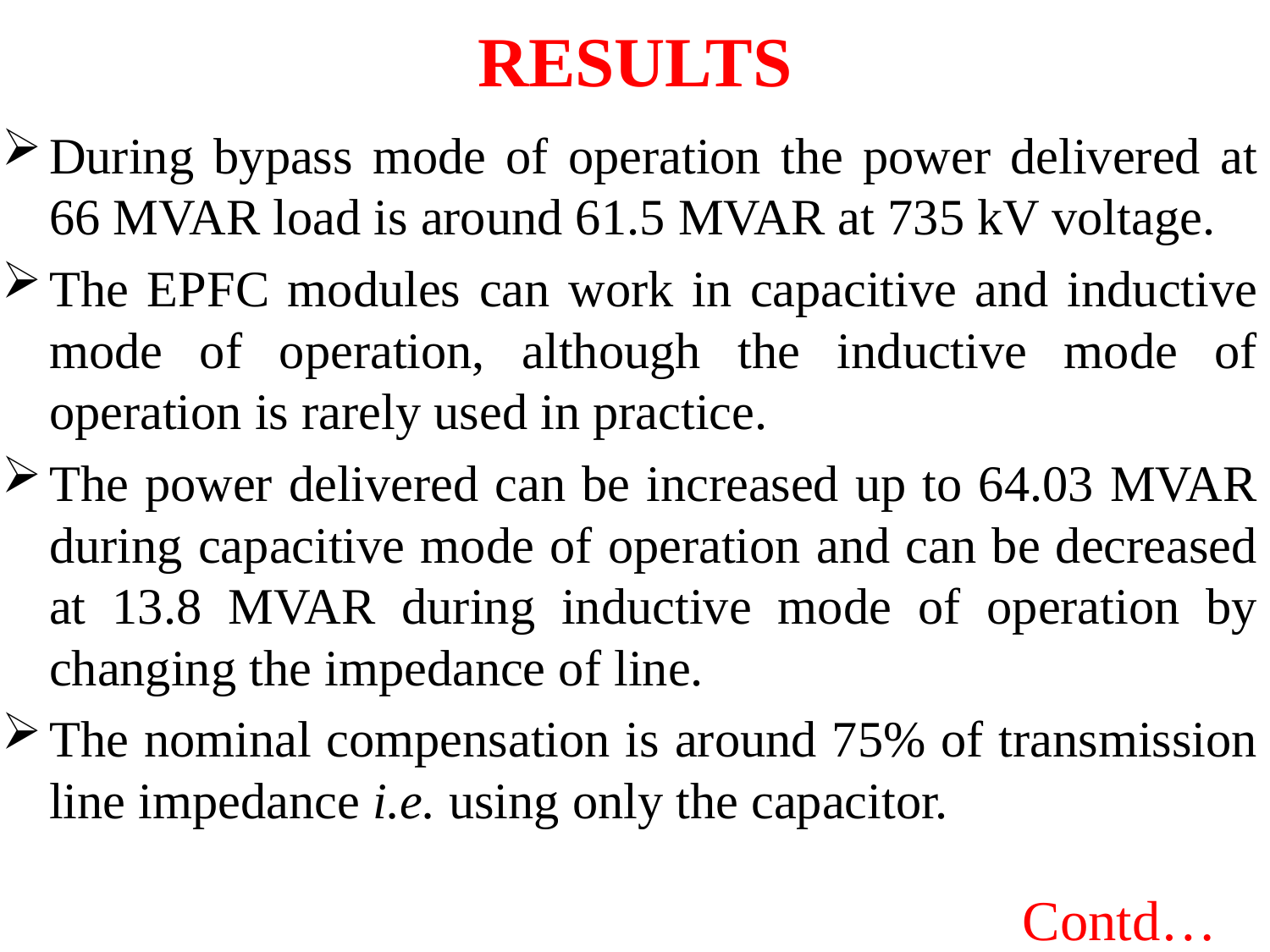

# RESULTS
During bypass mode of operation the power delivered at 66 MVAR load is around 61.5 MVAR at 735 kV voltage.
The EPFC modules can work in capacitive and inductive mode of operation, although the inductive mode of operation is rarely used in practice.
The power delivered can be increased up to 64.03 MVAR during capacitive mode of operation and can be decreased at 13.8 MVAR during inductive mode of operation by changing the impedance of line.
The nominal compensation is around 75% of transmission line impedance i.e. using only the capacitor.
Contd…
39